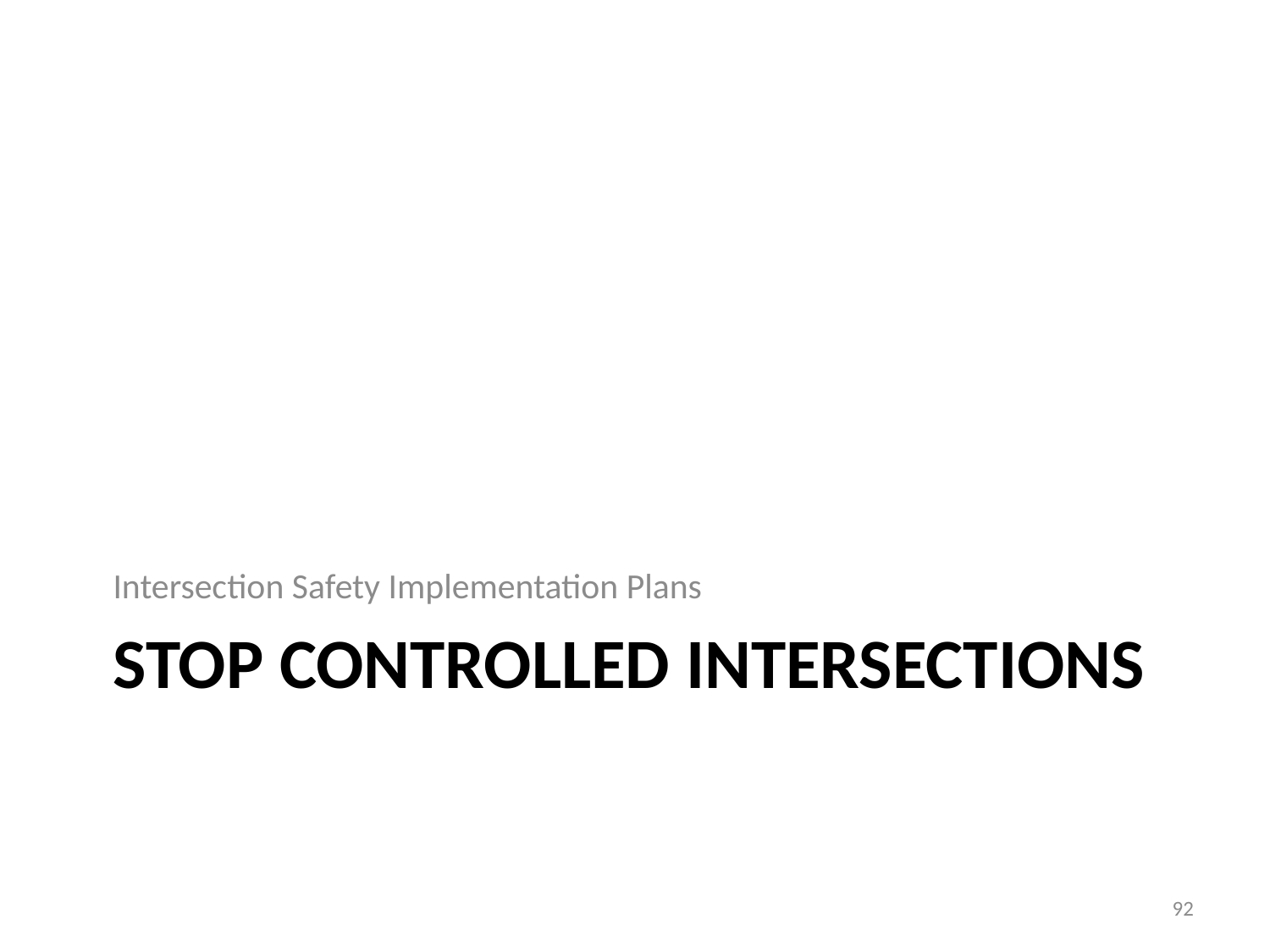

Intersection Safety Implementation Plans
# Stop controlled intersections
92